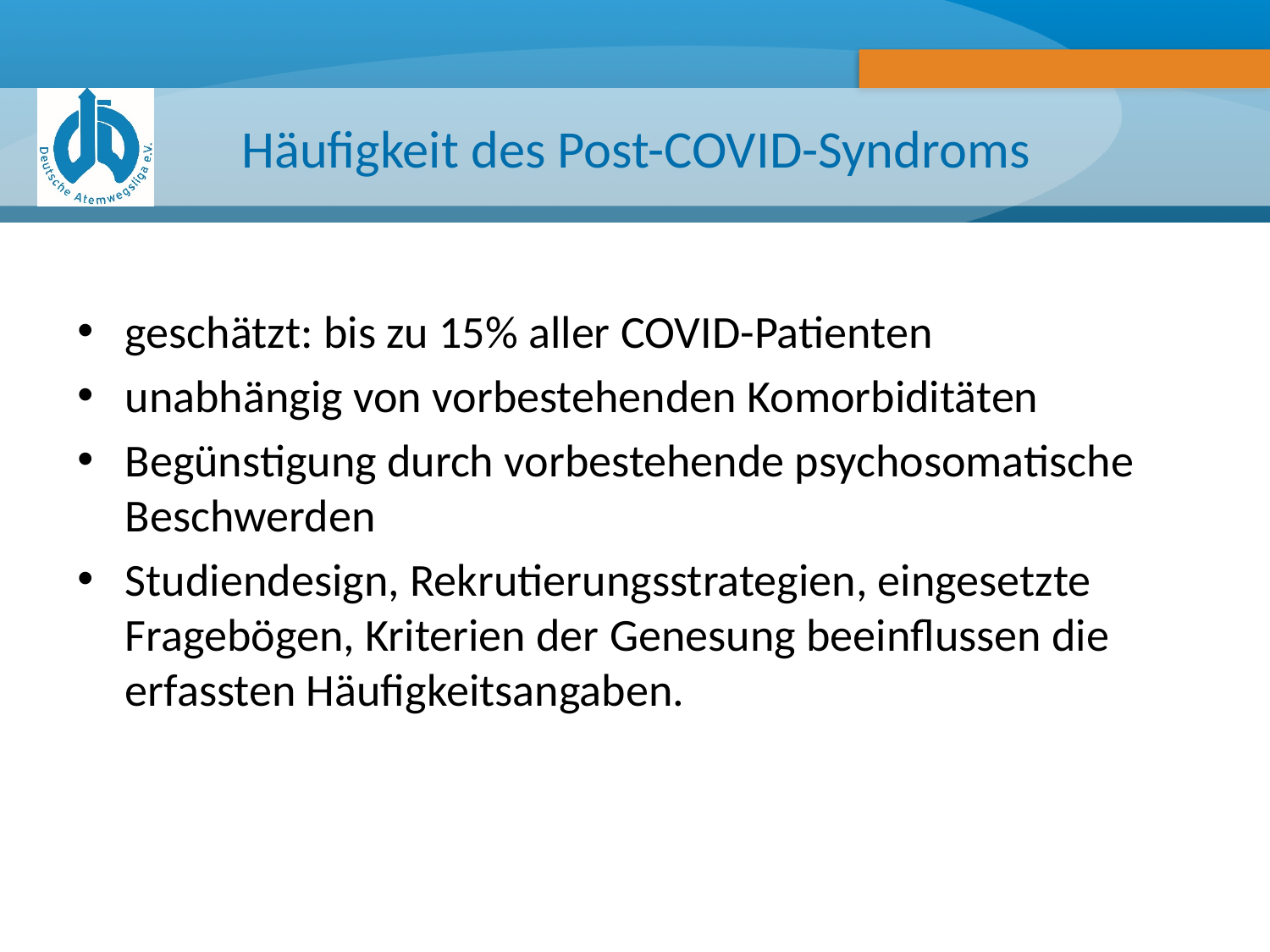

# Häufigkeit des Post-COVID-Syndroms
geschätzt: bis zu 15% aller COVID-Patienten
unabhängig von vorbestehenden Komorbiditäten
Begünstigung durch vorbestehende psychosomatische Beschwerden
Studiendesign, Rekrutierungsstrategien, eingesetzte Fragebögen, Kriterien der Genesung beeinflussen die erfassten Häufigkeitsangaben.